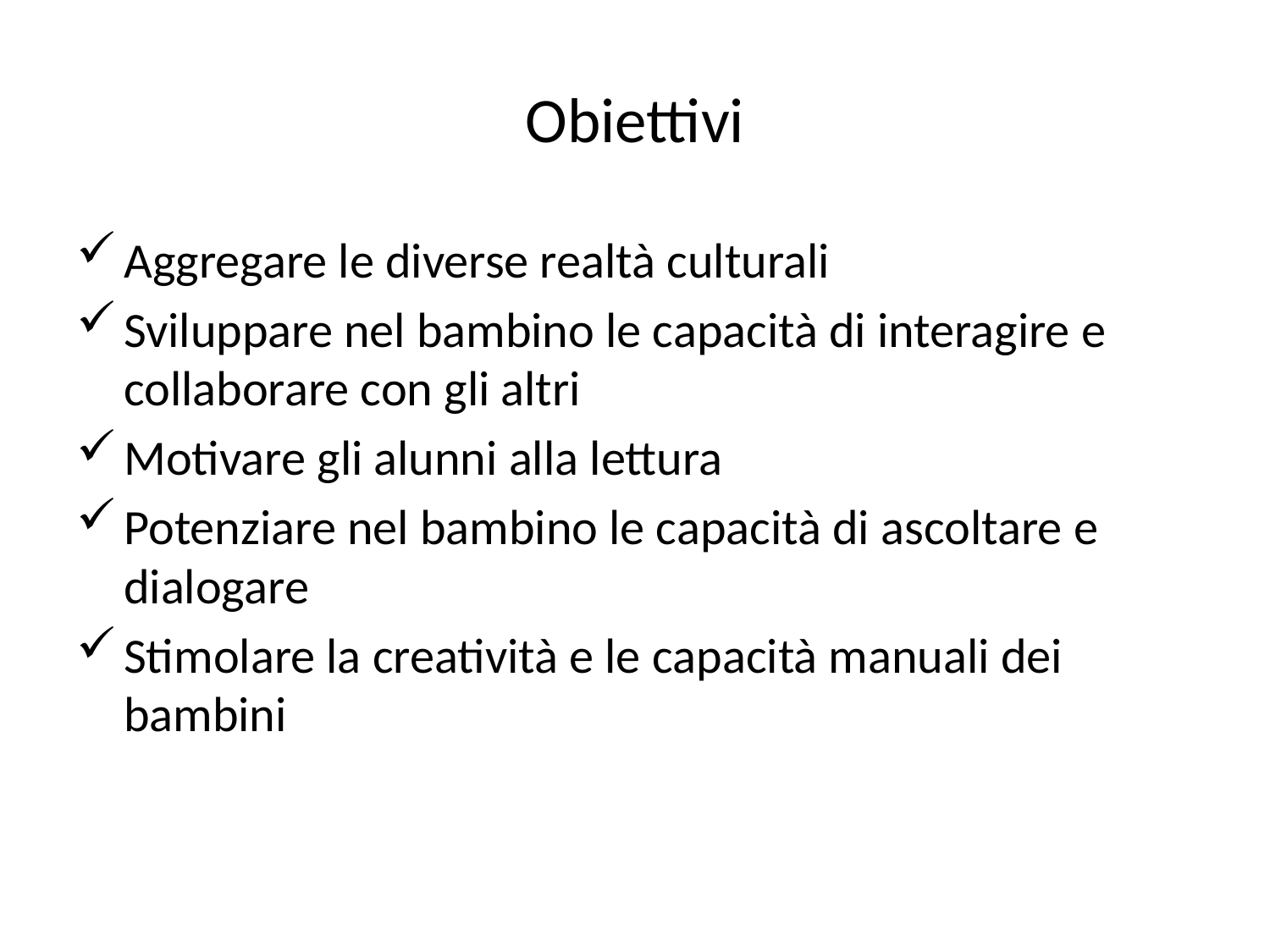

# Obiettivi
Aggregare le diverse realtà culturali
Sviluppare nel bambino le capacità di interagire e collaborare con gli altri
Motivare gli alunni alla lettura
Potenziare nel bambino le capacità di ascoltare e dialogare
Stimolare la creatività e le capacità manuali dei bambini